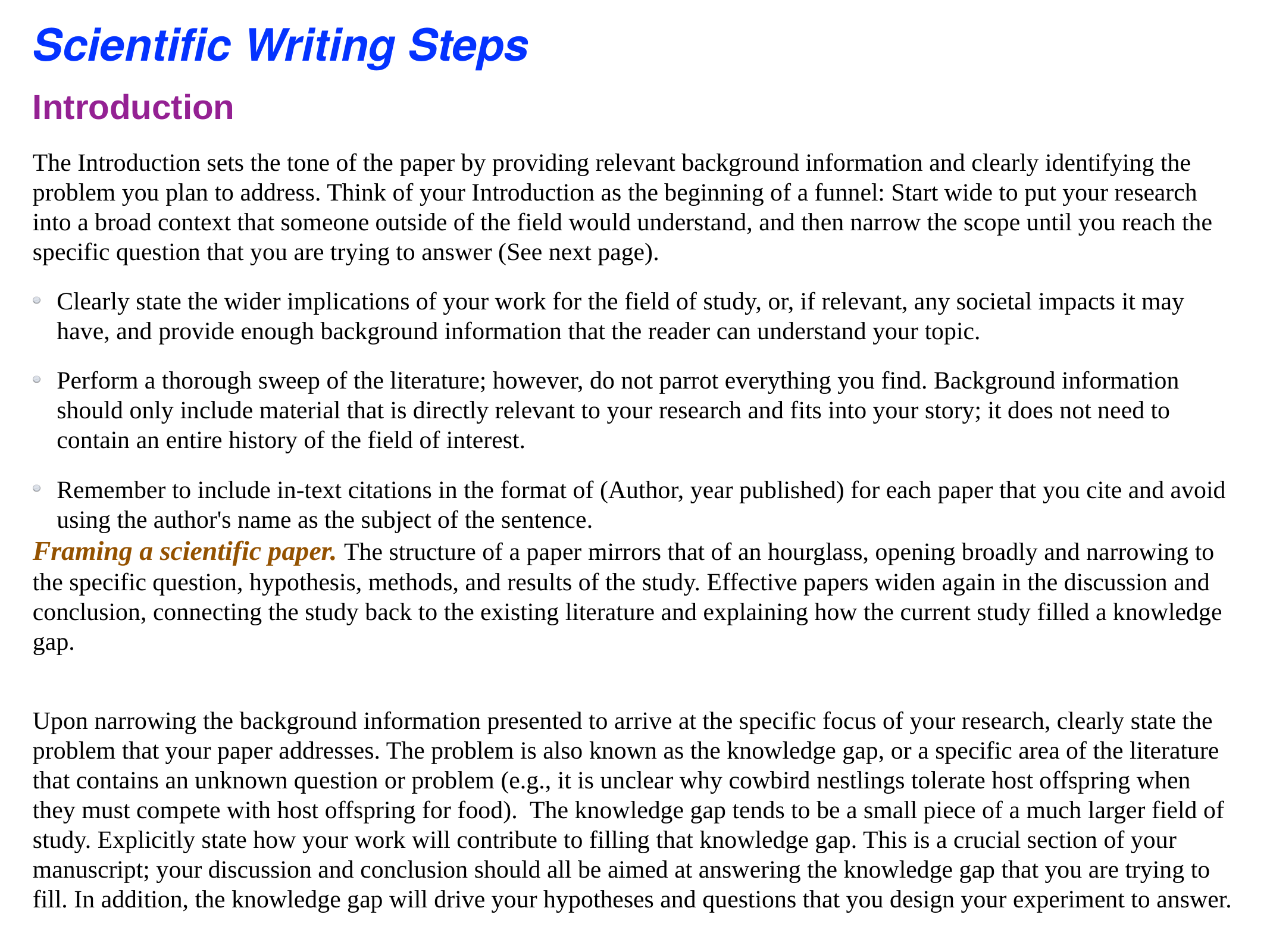

Scientific Writing Steps
Introduction
The Introduction sets the tone of the paper by providing relevant background information and clearly identifying the problem you plan to address. Think of your Introduction as the beginning of a funnel: Start wide to put your research into a broad context that someone outside of the field would understand, and then narrow the scope until you reach the specific question that you are trying to answer (See next page).
Clearly state the wider implications of your work for the field of study, or, if relevant, any societal impacts it may have, and provide enough background information that the reader can understand your topic.
Perform a thorough sweep of the literature; however, do not parrot everything you find. Background information should only include material that is directly relevant to your research and fits into your story; it does not need to contain an entire history of the field of interest.
Remember to include in-text citations in the format of (Author, year published) for each paper that you cite and avoid using the author's name as the subject of the sentence.
Framing a scientific paper. The structure of a paper mirrors that of an hourglass, opening broadly and narrowing to the specific question, hypothesis, methods, and results of the study. Effective papers widen again in the discussion and conclusion, connecting the study back to the existing literature and explaining how the current study filled a knowledge gap.

Upon narrowing the background information presented to arrive at the specific focus of your research, clearly state the problem that your paper addresses. The problem is also known as the knowledge gap, or a specific area of the literature that contains an unknown question or problem (e.g., it is unclear why cowbird nestlings tolerate host offspring when they must compete with host offspring for food).  The knowledge gap tends to be a small piece of a much larger field of study. Explicitly state how your work will contribute to filling that knowledge gap. This is a crucial section of your manuscript; your discussion and conclusion should all be aimed at answering the knowledge gap that you are trying to fill. In addition, the knowledge gap will drive your hypotheses and questions that you design your experiment to answer.
13